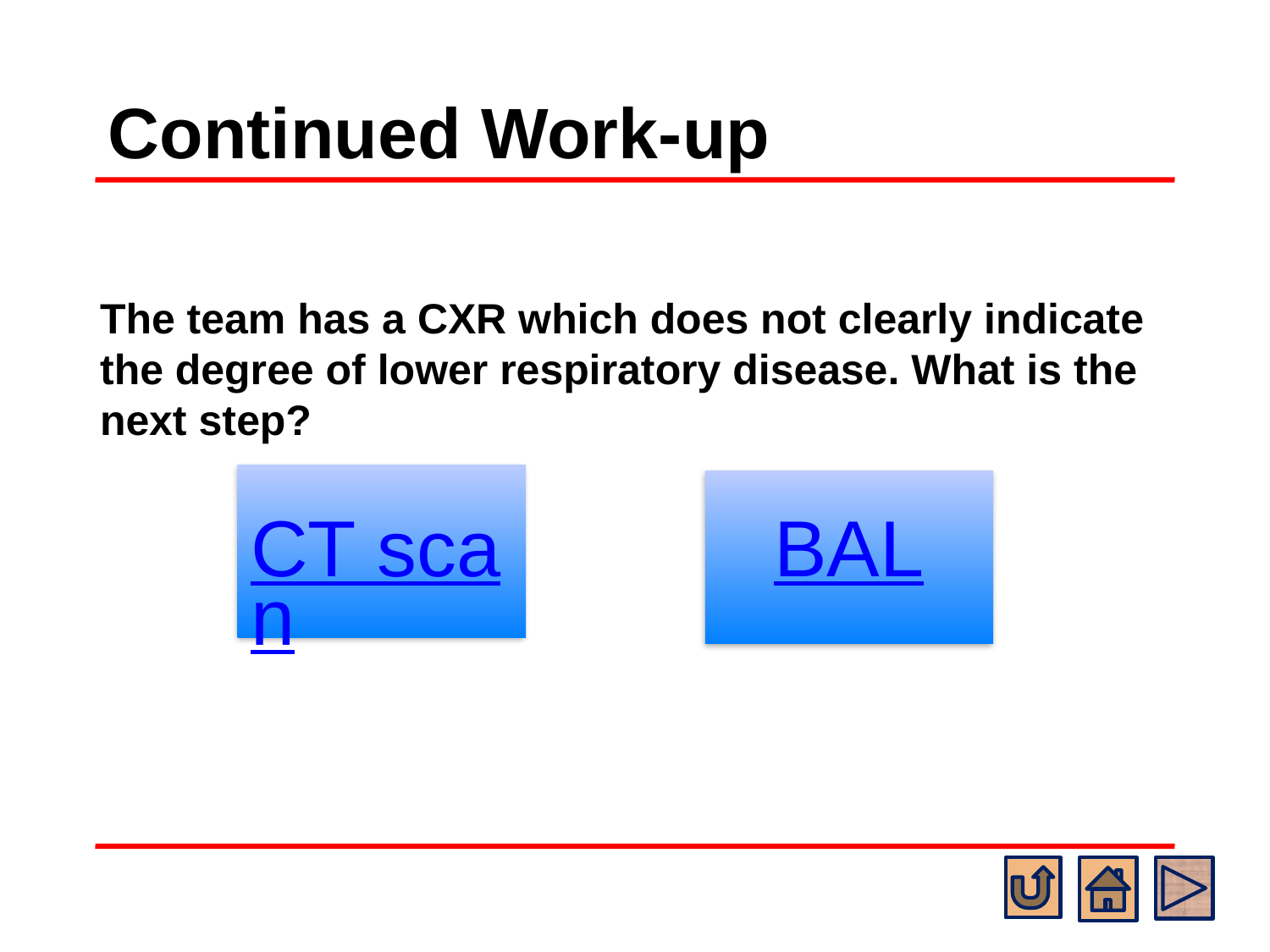

# Continued Work-up
The team has a CXR which does not clearly indicate the degree of lower respiratory disease. What is the next step?

CT scan
BAL